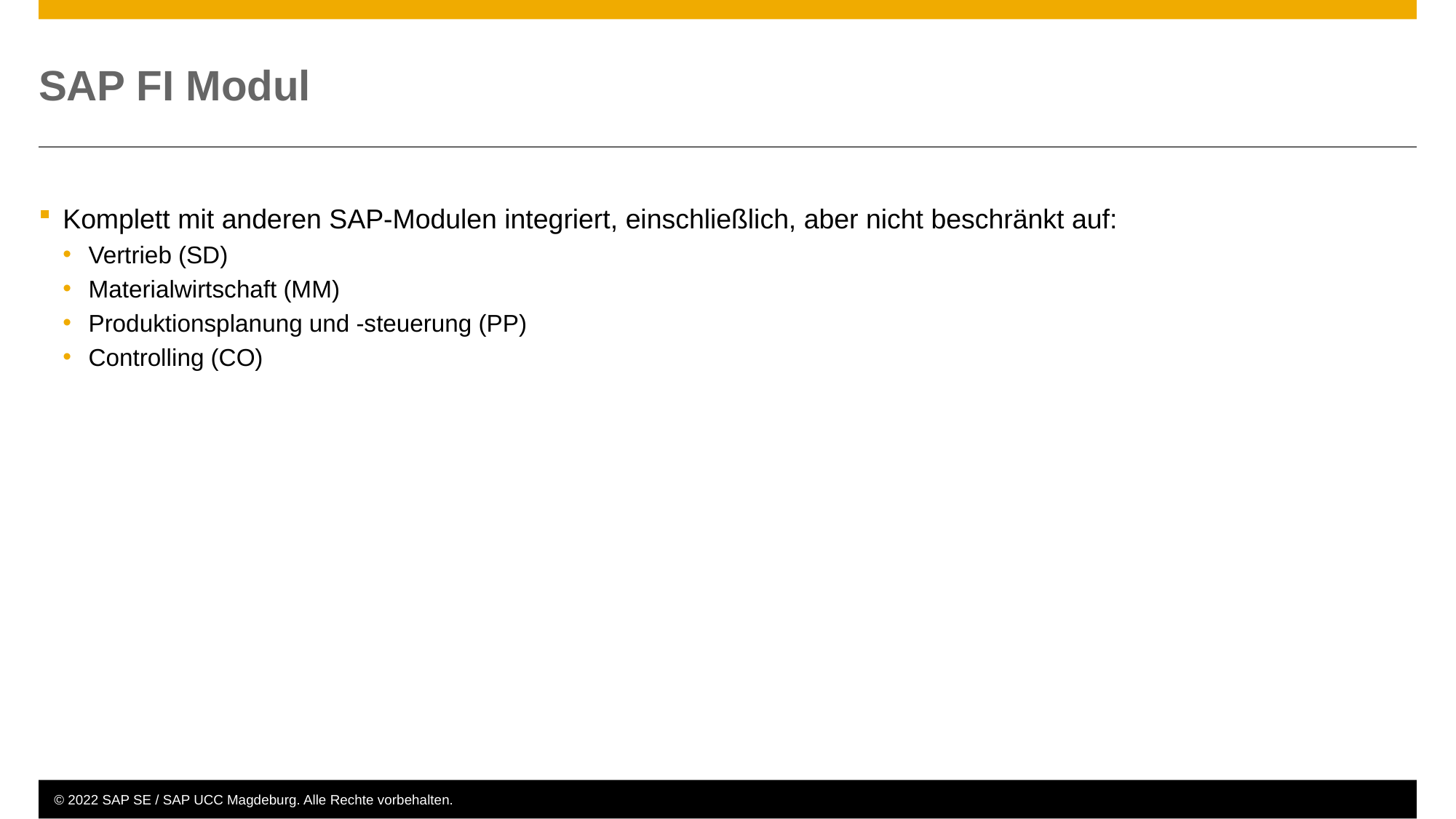

# SAP FI Modul
Komplett mit anderen SAP-Modulen integriert, einschließlich, aber nicht beschränkt auf:
Vertrieb (SD)
Materialwirtschaft (MM)
Produktionsplanung und -steuerung (PP)
Controlling (CO)